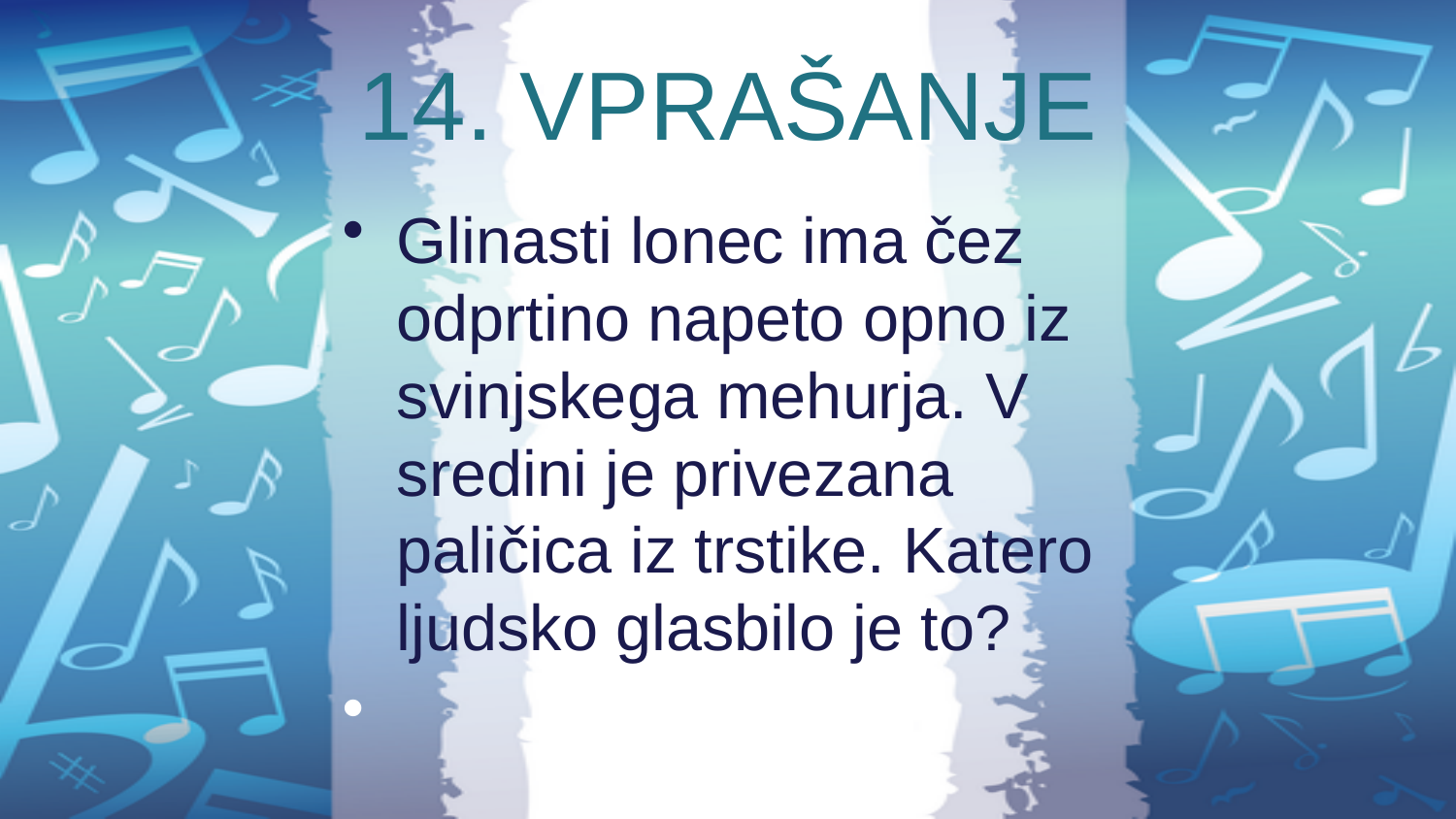

# 14. VPRAŠANJE
Glinasti lonec ima čez odprtino napeto opno iz svinjskega mehurja. V sredini je privezana paličica iz trstike. Katero ljudsko glasbilo je to?